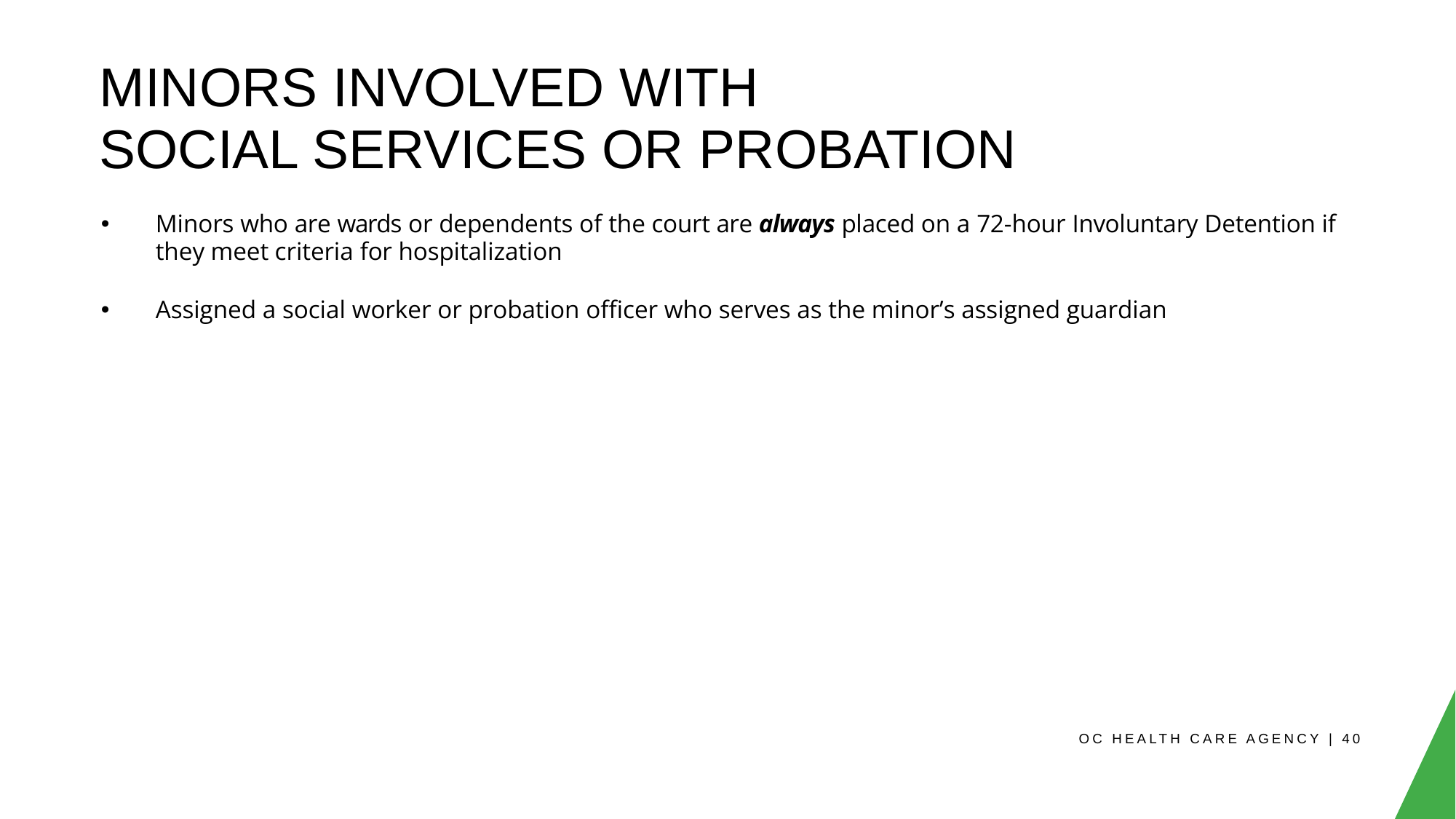

# Minors involved with Social Services or Probation
Minors who are wards or dependents of the court are always placed on a 72-hour Involuntary Detention if they meet criteria for hospitalization

Assigned a social worker or probation officer who serves as the minor’s assigned guardian

OC HEALTH CARE AGENCY | 40